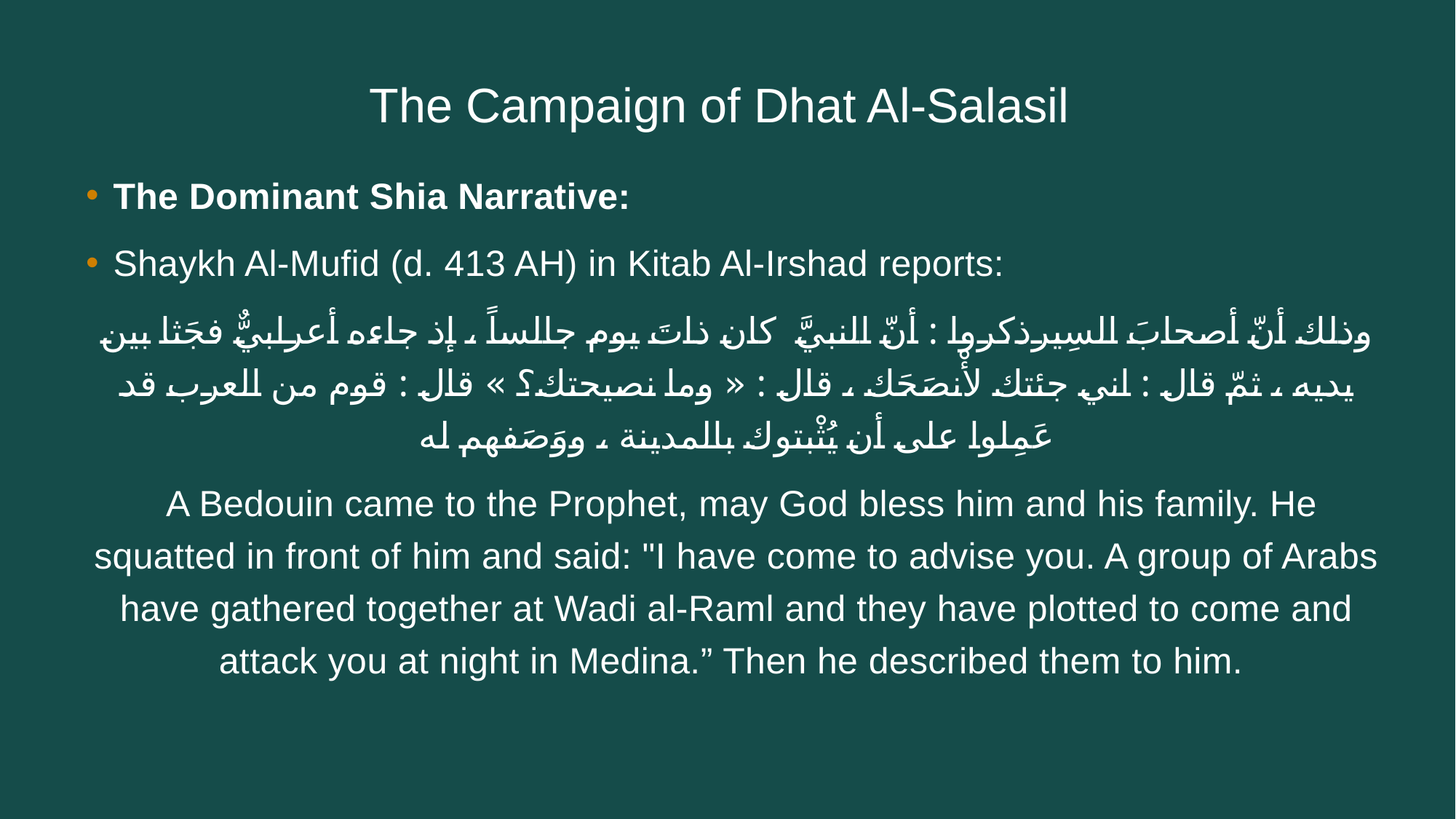

# The Campaign of Dhat Al-Salasil
The Dominant Shia Narrative:
Shaykh Al-Mufid (d. 413 AH) in Kitab Al-Irshad reports:
وذلك أنّ أصحابَ السِيرذكروا : أنّ النبيَّ  كان ذاتَ يوم جالساً ، إذ جاءه أعرابيٌّ فجَثا بين يديه ، ثمّ قال : اني جئتك لأْنصَحَك ، قال : « وما نصيحتك؟ » قال : قوم من العرب قد عَمِلوا على أن يُثْبتوك بالمدينة ، ووَصَفهم له
 A Bedouin came to the Prophet, may God bless him and his family. He squatted in front of him and said: "I have come to advise you. A group of Arabs have gathered together at Wadi al-Raml and they have plotted to come and attack you at night in Medina.” Then he described them to him.